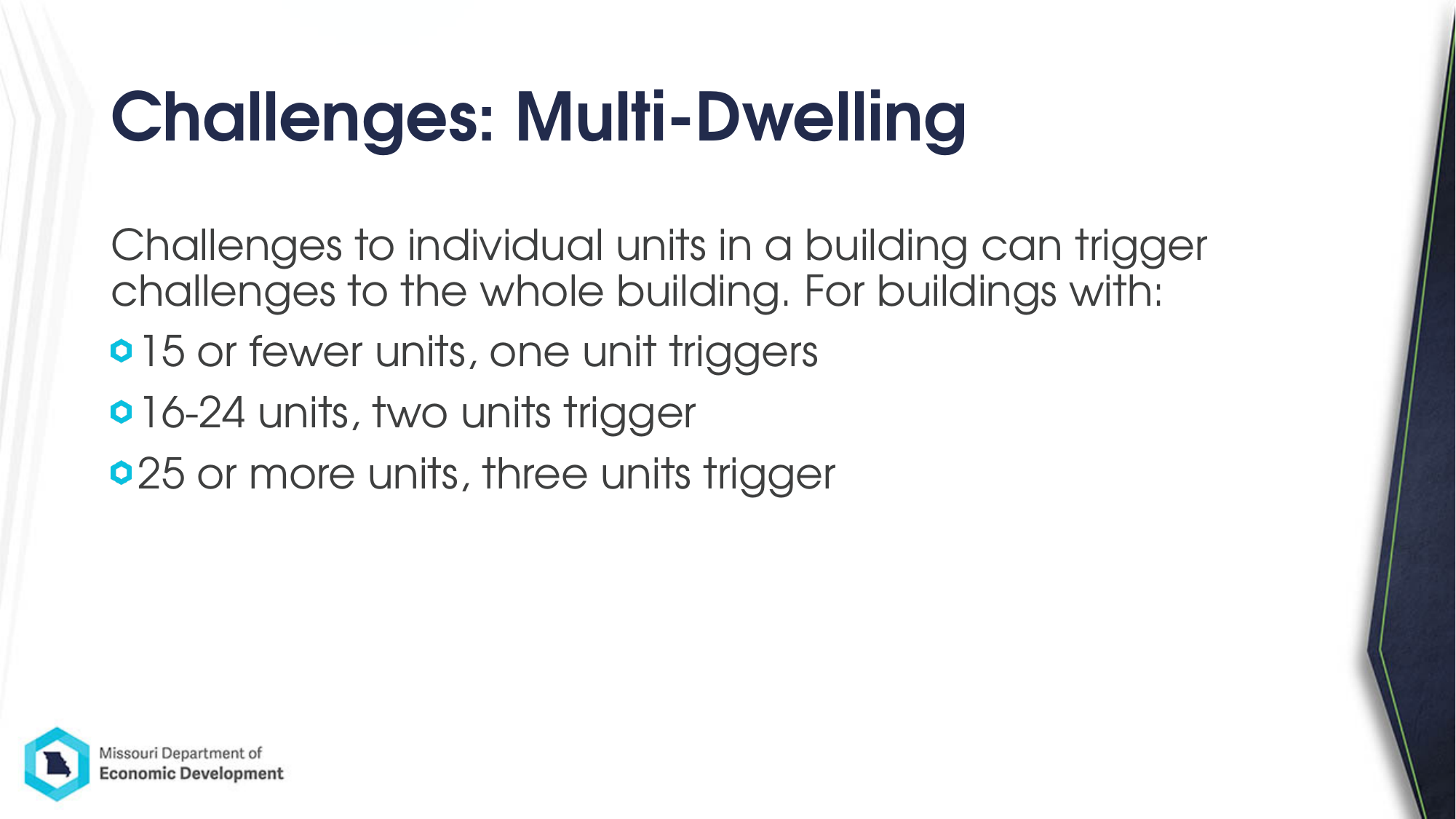

# Challenges: Multi-Dwelling
Challenges to individual units in a building can trigger challenges to the whole building. For buildings with:
15 or fewer units, one unit triggers
16-24 units, two units trigger
25 or more units, three units trigger